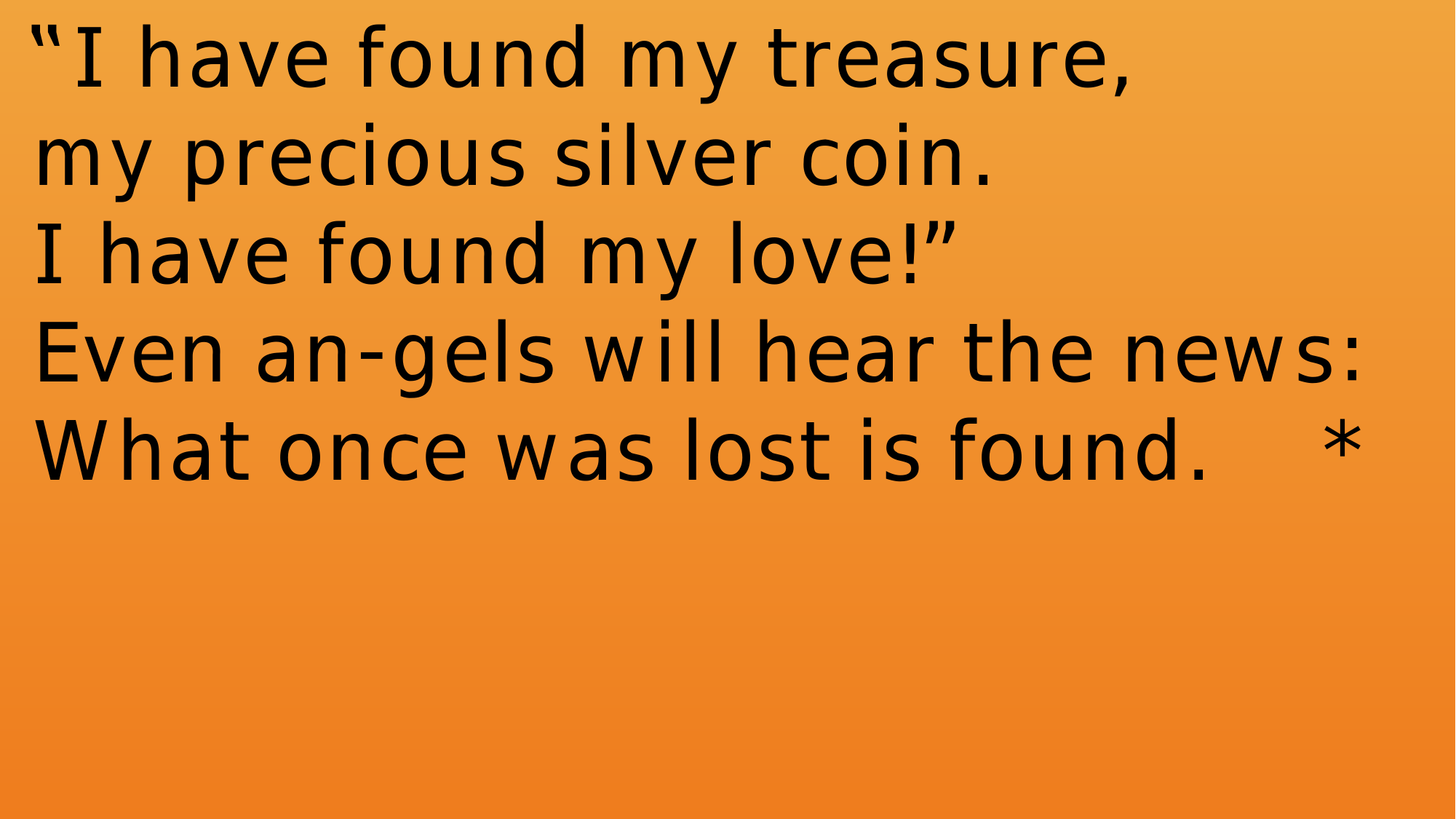

“I have found my treasure,
 my precious silver coin.
 I have found my love!”
 Even an-gels will hear the news:
 What once was lost is found.	*